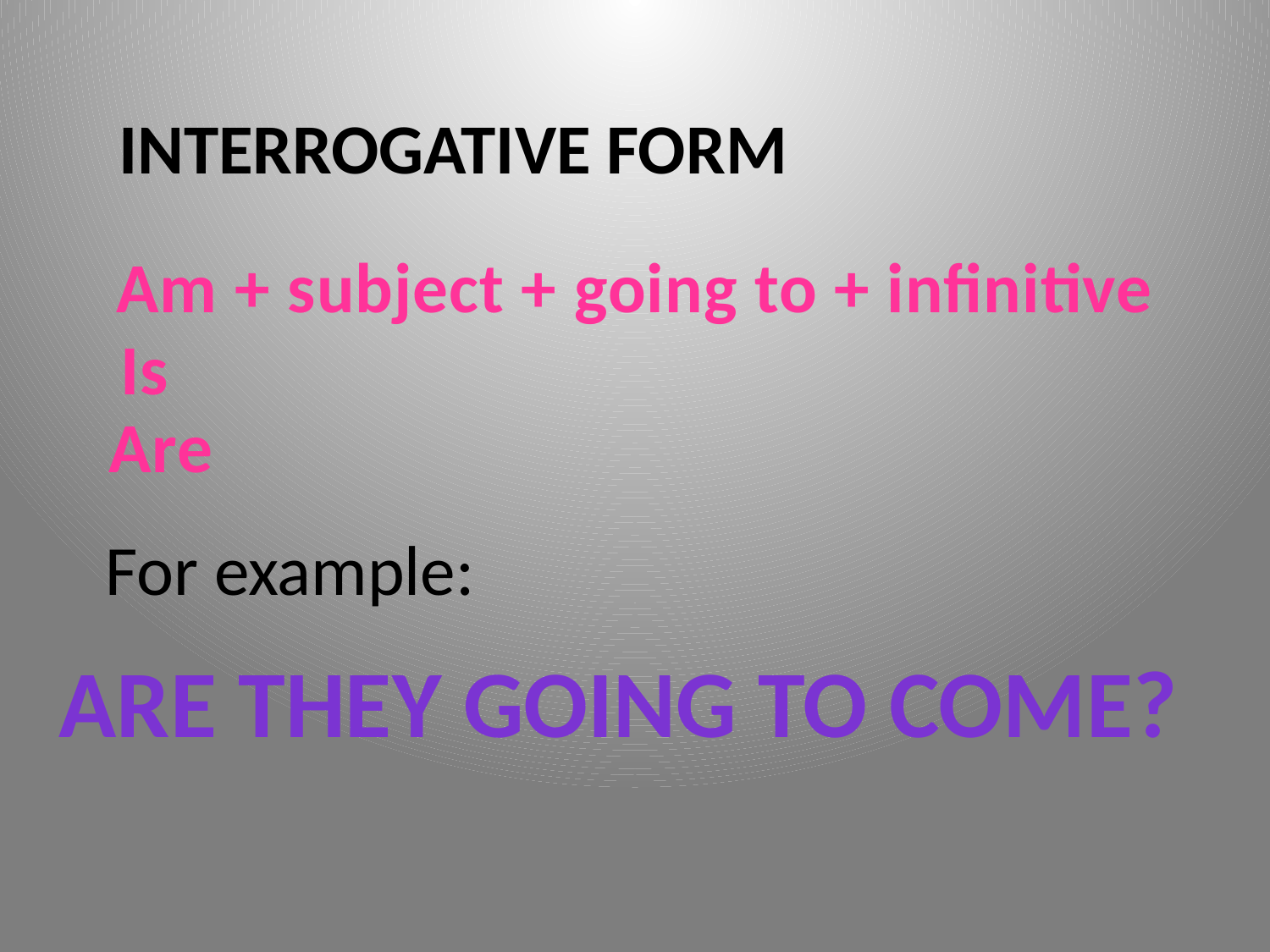

Interrogative form
Am + subject + going to + infinitive
Is
Are
# For example:
Are they going to come?